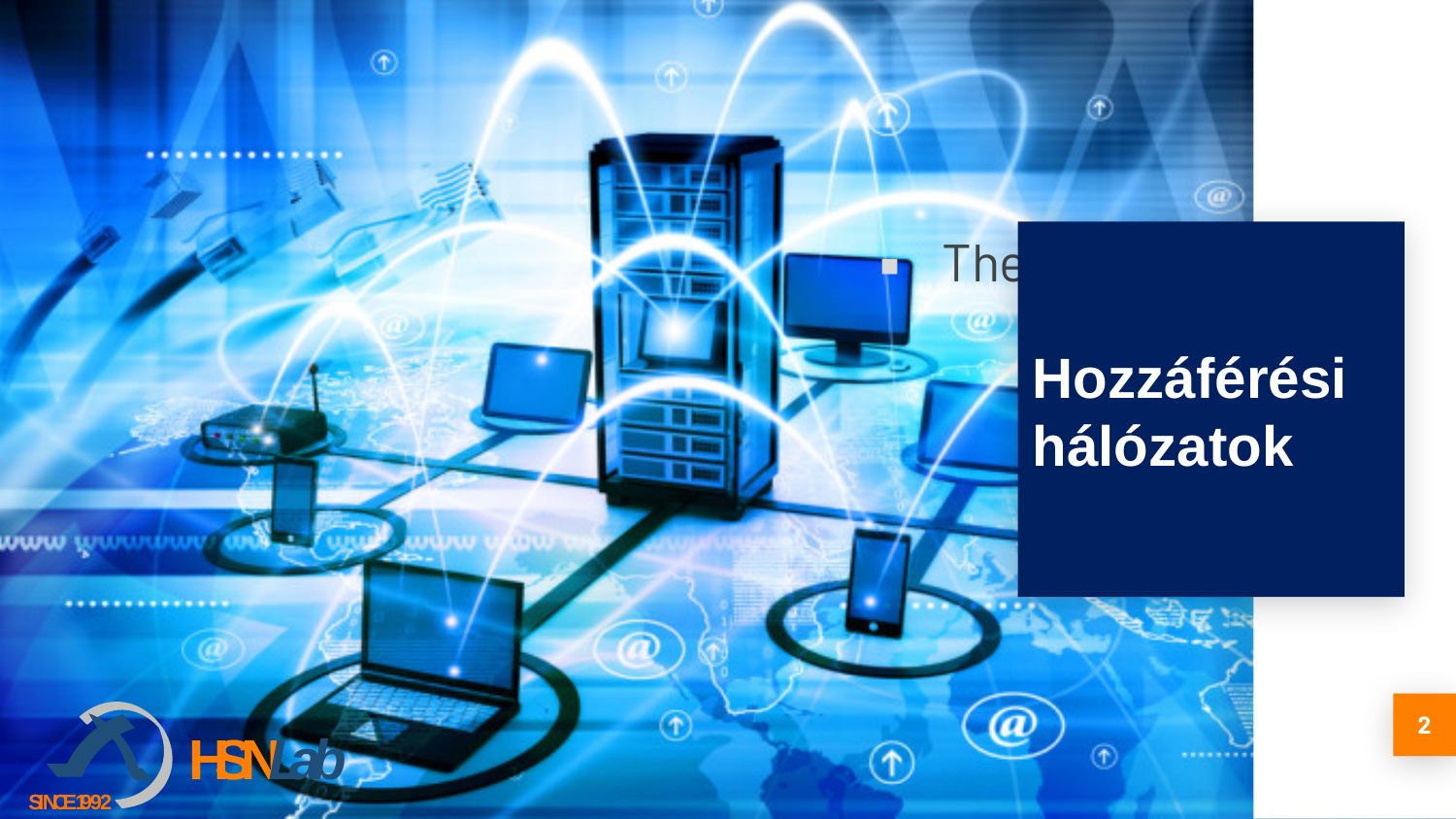

The big picture …
Hozzáférési hálózatok
2